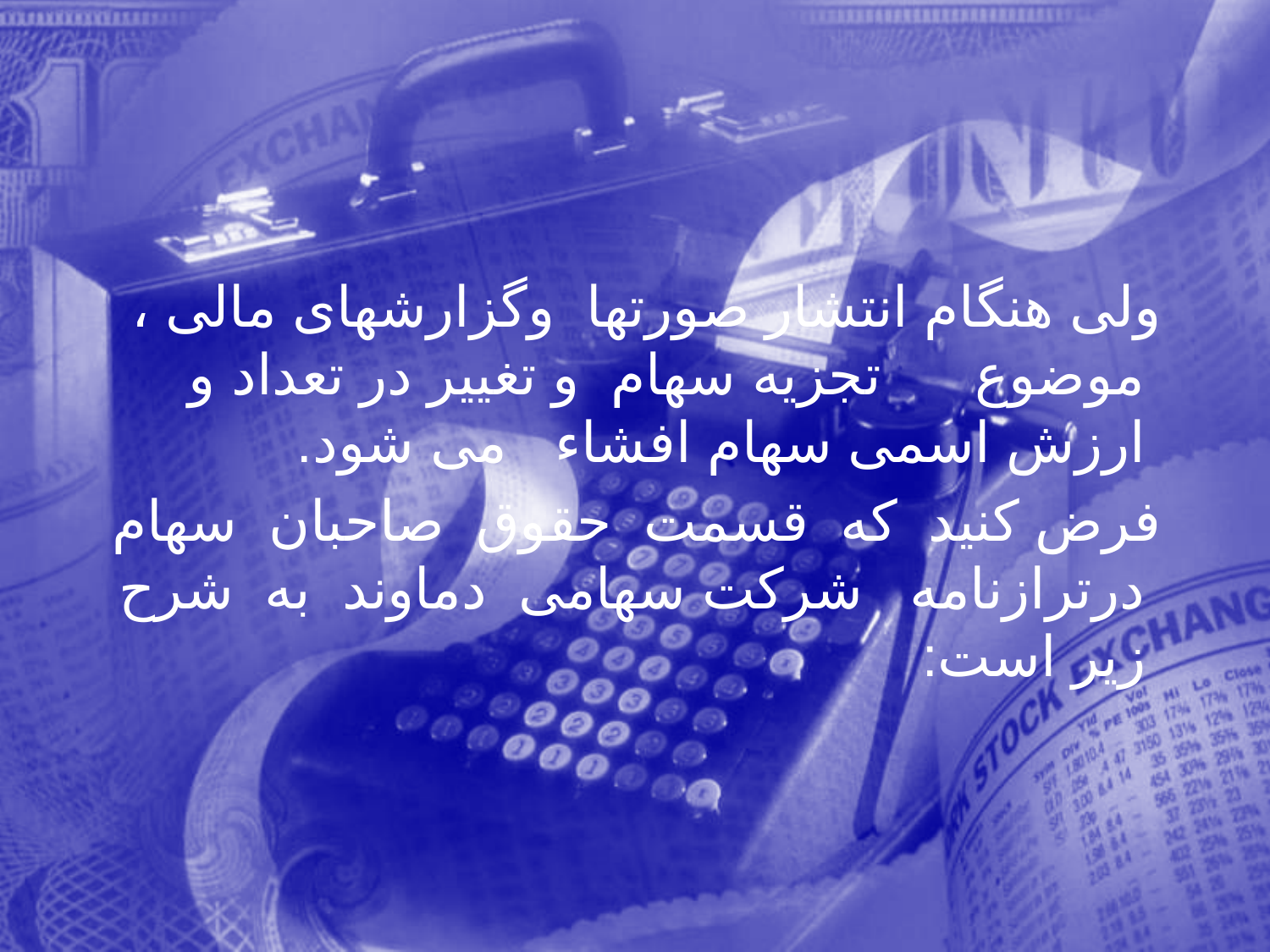

ولی هنگام انتشار صورتها  وگزارشهای مالی ، موضوع      تجزيه سهام  و تغيير در تعداد و ارزش اسمی سهام افشاء   می شود.
  فرض کنيد  که  قسمت  حقوق  صاحبان  سهام  درترازنامه   شرکت سهامی  دماوند  به  شرح  زير است:
343